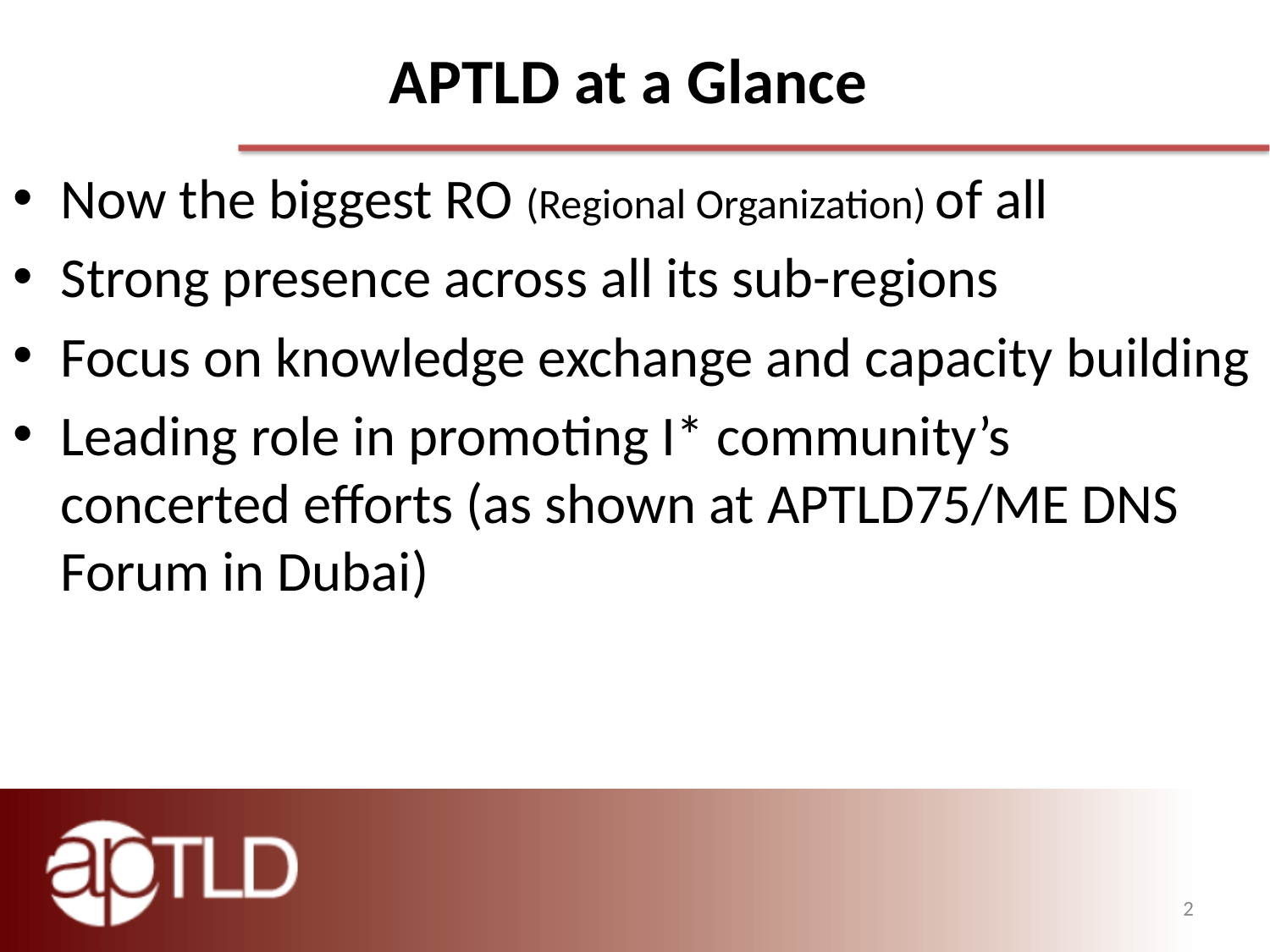

# APTLD at a Glance
Now the biggest RO (Regional Organization) of all
Strong presence across all its sub-regions
Focus on knowledge exchange and capacity building
Leading role in promoting I* community’s concerted efforts (as shown at APTLD75/ME DNS Forum in Dubai)

2